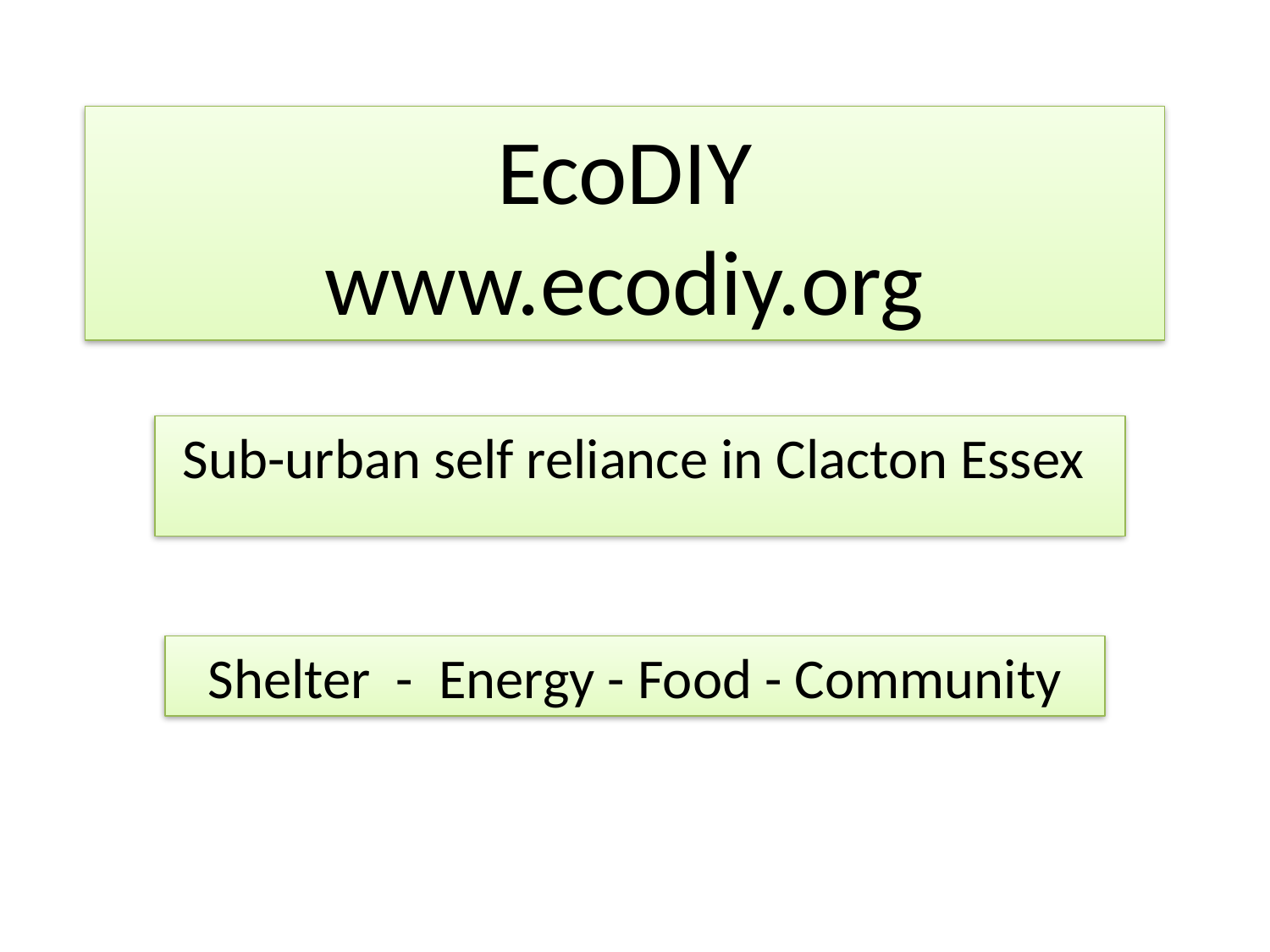

# EcoDIY www.ecodiy.org
Sub-urban self reliance in Clacton Essex
Shelter  -  Energy - Food - Community